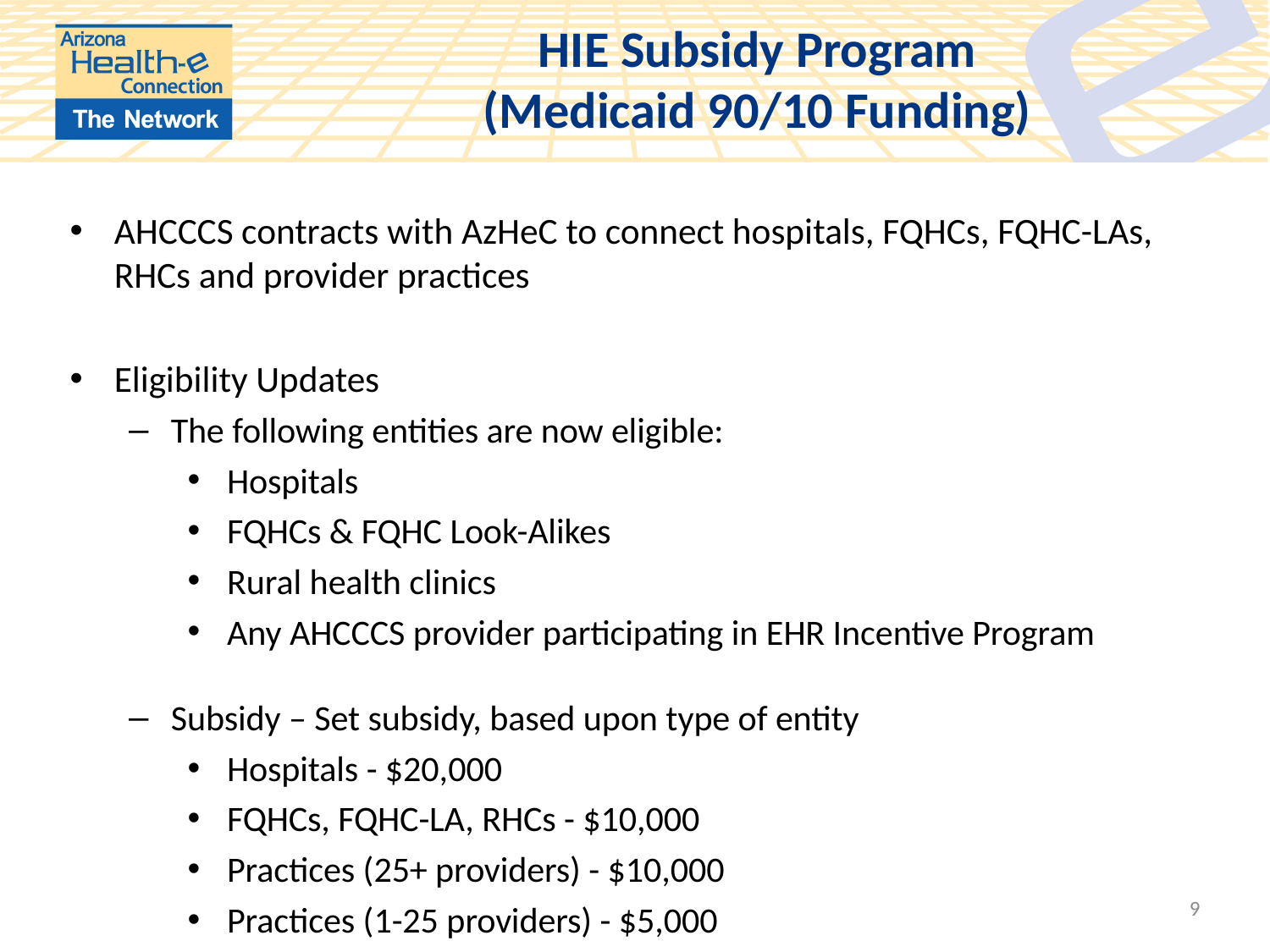

# HIE Subsidy Program (Medicaid 90/10 Funding)
AHCCCS contracts with AzHeC to connect hospitals, FQHCs, FQHC-LAs, RHCs and provider practices

Eligibility Updates
The following entities are now eligible:
Hospitals
FQHCs & FQHC Look-Alikes
Rural health clinics
Any AHCCCS provider participating in EHR Incentive Program

Subsidy – Set subsidy, based upon type of entity
Hospitals - $20,000
FQHCs, FQHC-LA, RHCs - $10,000
Practices (25+ providers) - $10,000
Practices (1-25 providers) - $5,000

9